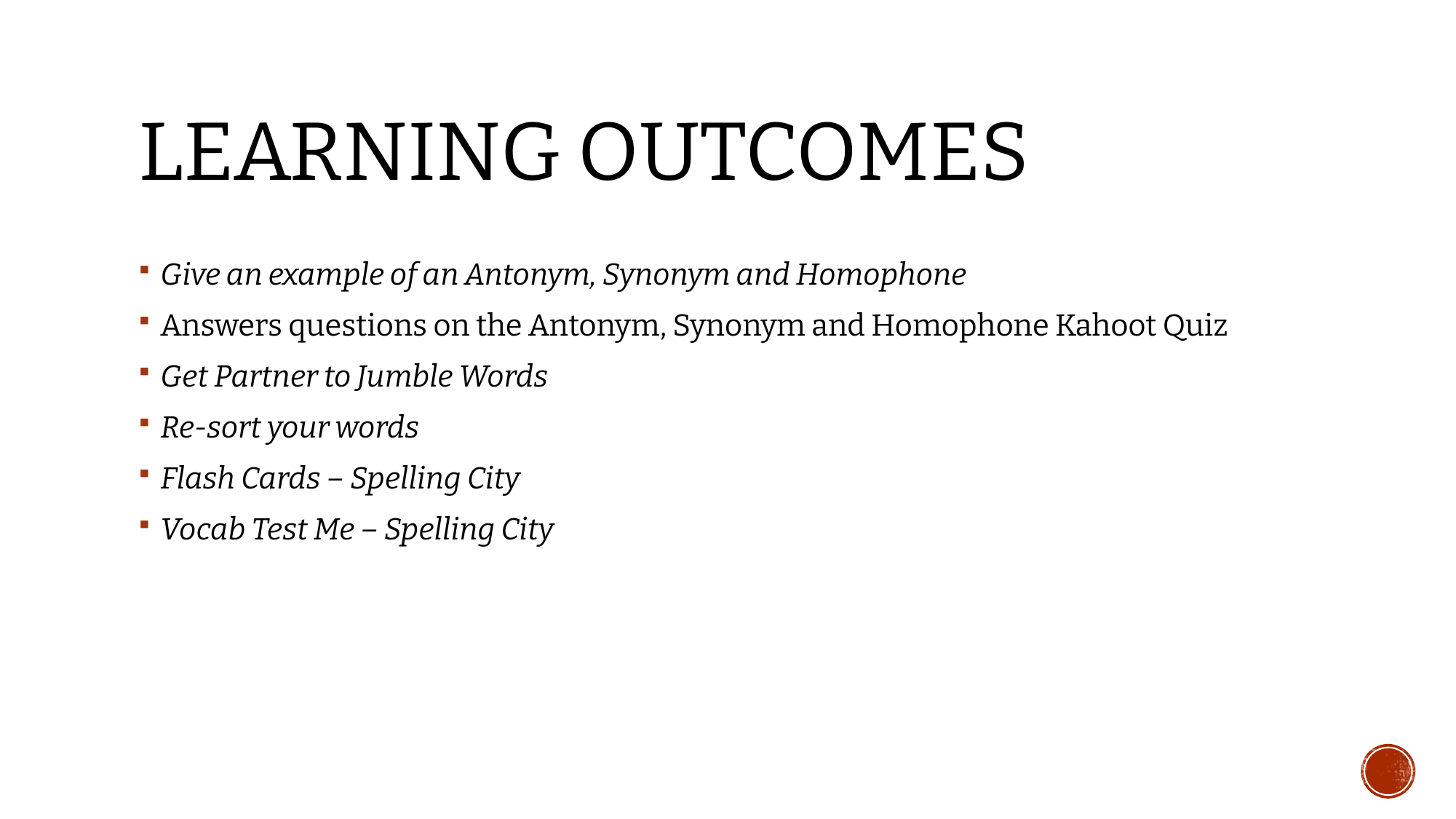

# Learning Outcomes
Give an example of an Antonym, Synonym and Homophone
Answers questions on the Antonym, Synonym and Homophone Kahoot Quiz
Get Partner to Jumble Words
Re-sort your words
Flash Cards – Spelling City
Vocab Test Me – Spelling City